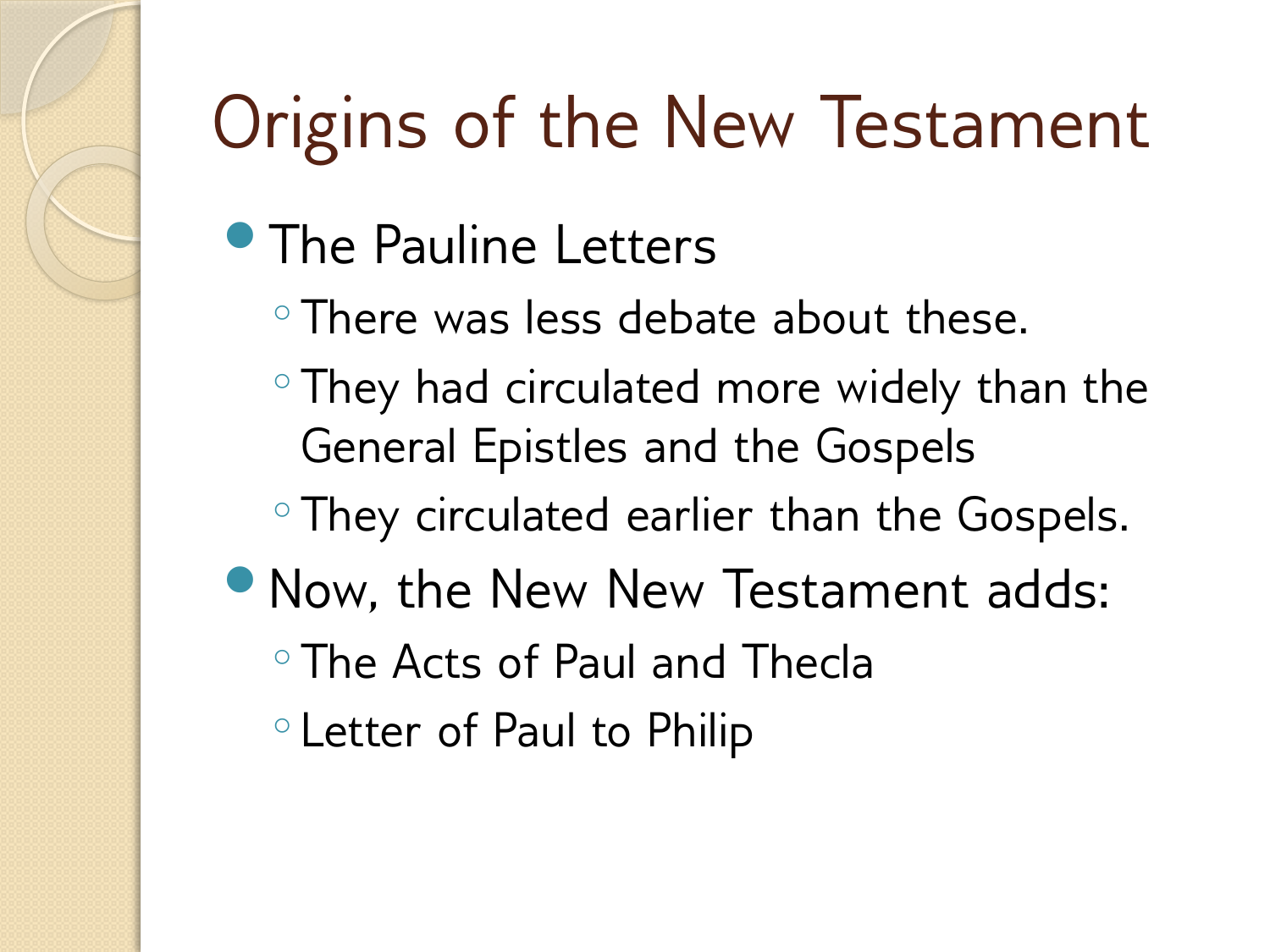

# Origins of the New Testament
The Pauline Letters
There was less debate about these.
They had circulated more widely than the General Epistles and the Gospels
They circulated earlier than the Gospels.
Now, the New New Testament adds:
The Acts of Paul and Thecla
Letter of Paul to Philip